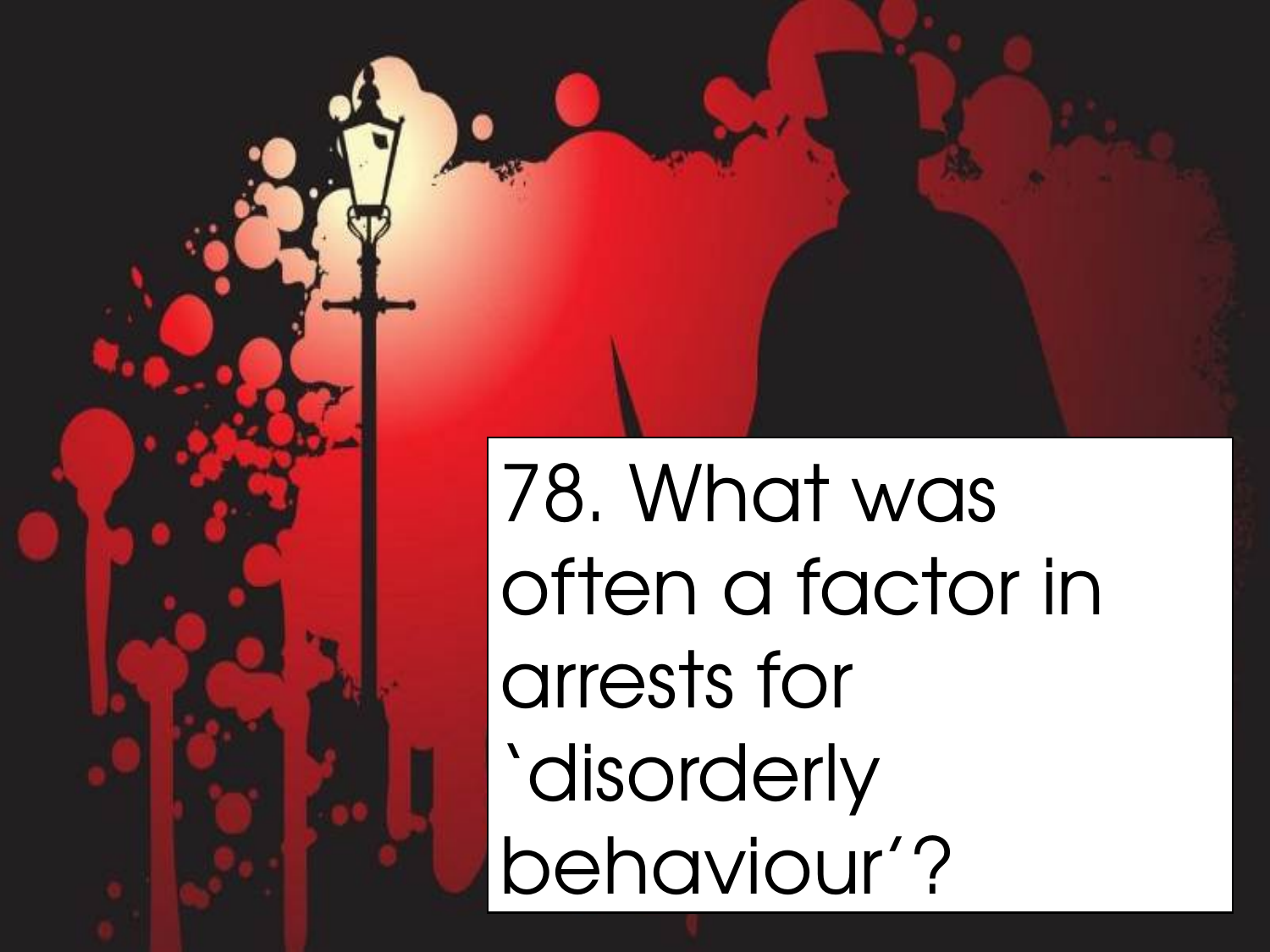

78. What was often a factor in arrests for ‘disorderly behaviour’?